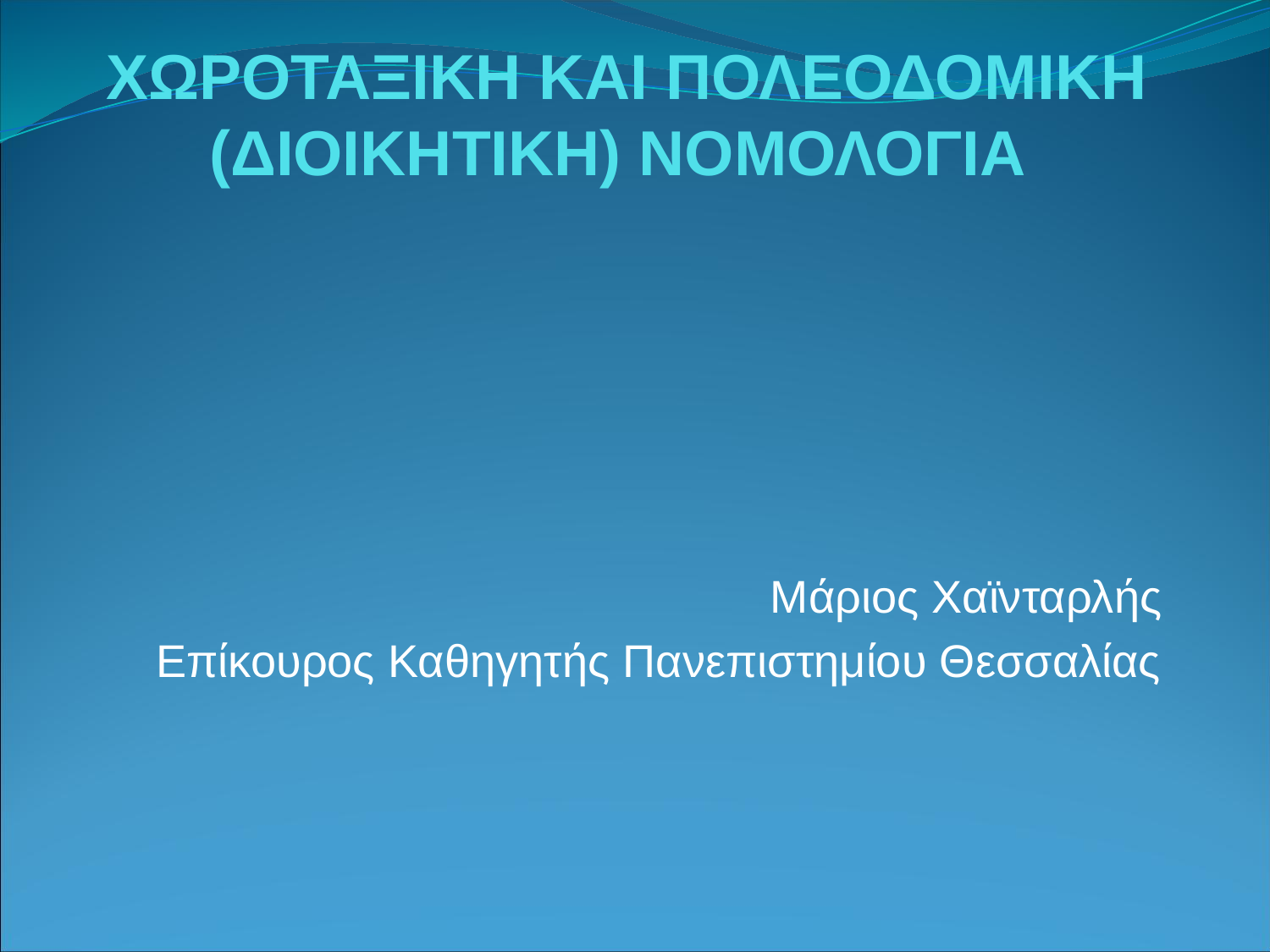

# ΧΩΡΟΤΑΞΙΚΗ ΚΑΙ ΠΟΛΕΟΔΟΜΙΚΗ (ΔΙΟΙΚΗΤΙΚΗ) ΝΟΜΟΛΟΓΙΑ
Μάριος Χαϊνταρλής
Επίκουρος Καθηγητής Πανεπιστημίου Θεσσαλίας